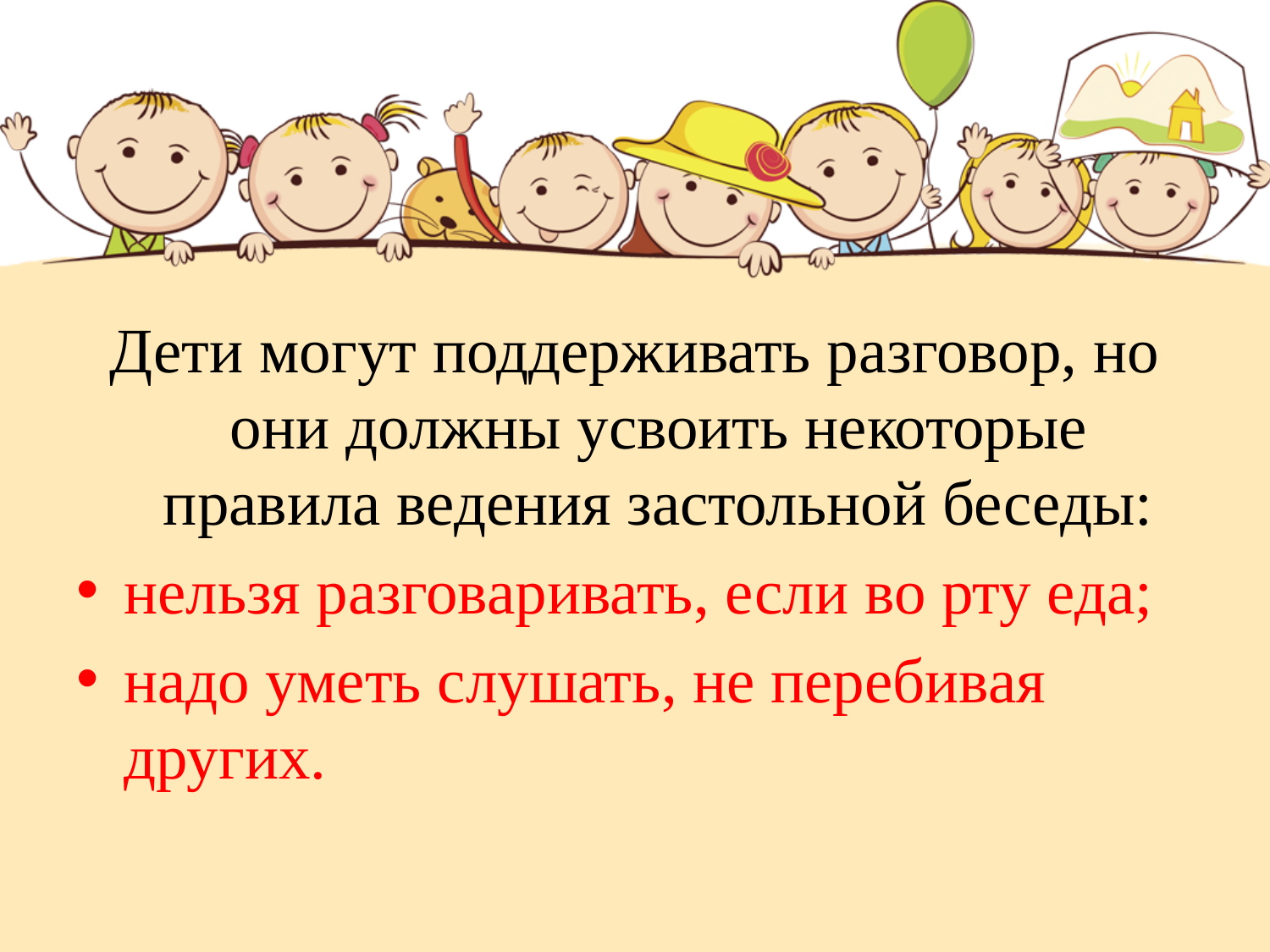

#

Дети могут поддерживать разговор, но они должны усвоить некоторые правила ведения застольной беседы:
нельзя разговаривать, если во рту еда;
надо уметь слушать, не перебивая других.